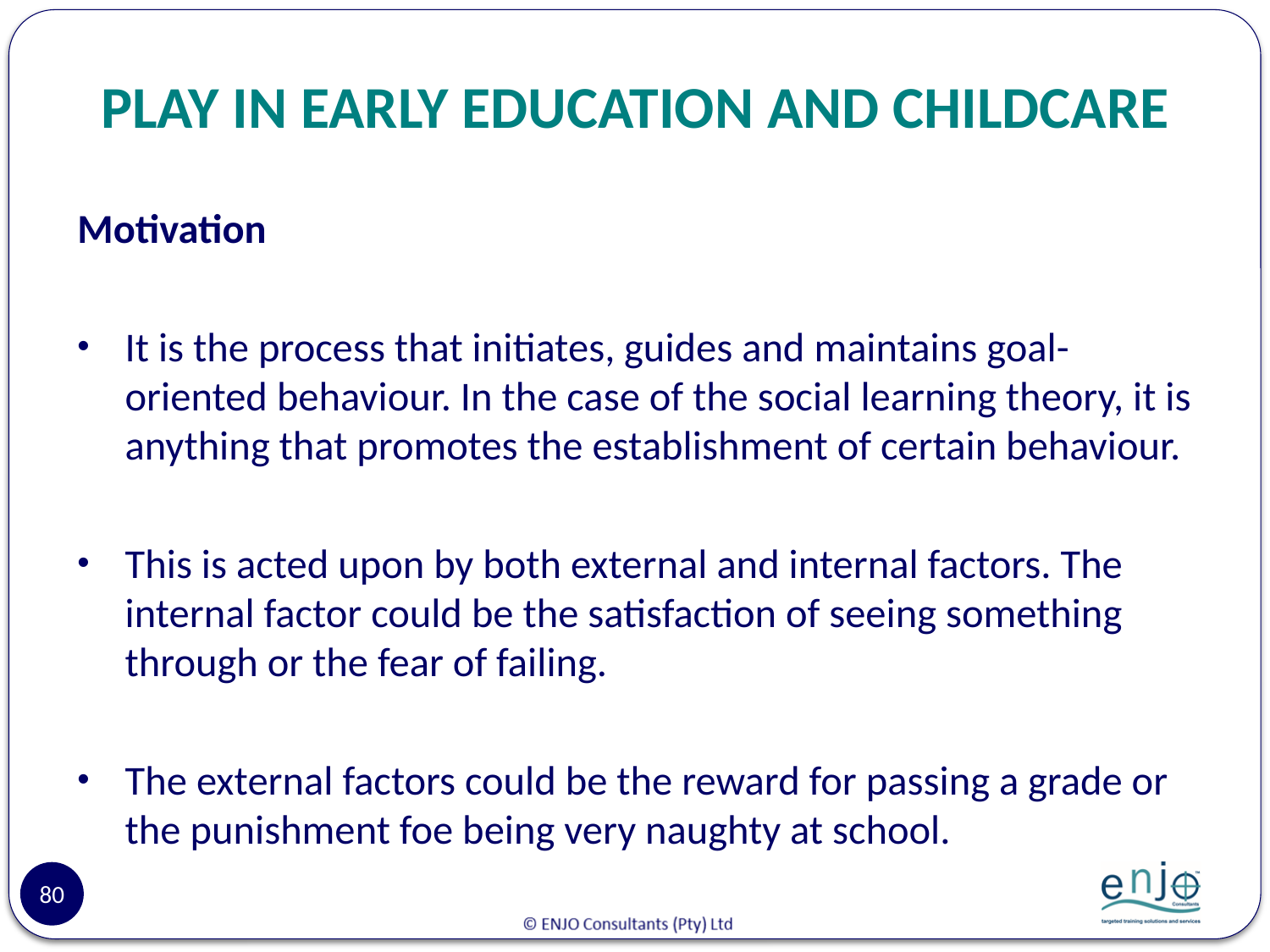

# PLAY IN EARLY EDUCATION AND CHILDCARE
Motivation

It is the process that initiates, guides and maintains goal-oriented behaviour. In the case of the social learning theory, it is anything that promotes the establishment of certain behaviour.

This is acted upon by both external and internal factors. The internal factor could be the satisfaction of seeing something through or the fear of failing.

The external factors could be the reward for passing a grade or the punishment foe being very naughty at school.

80